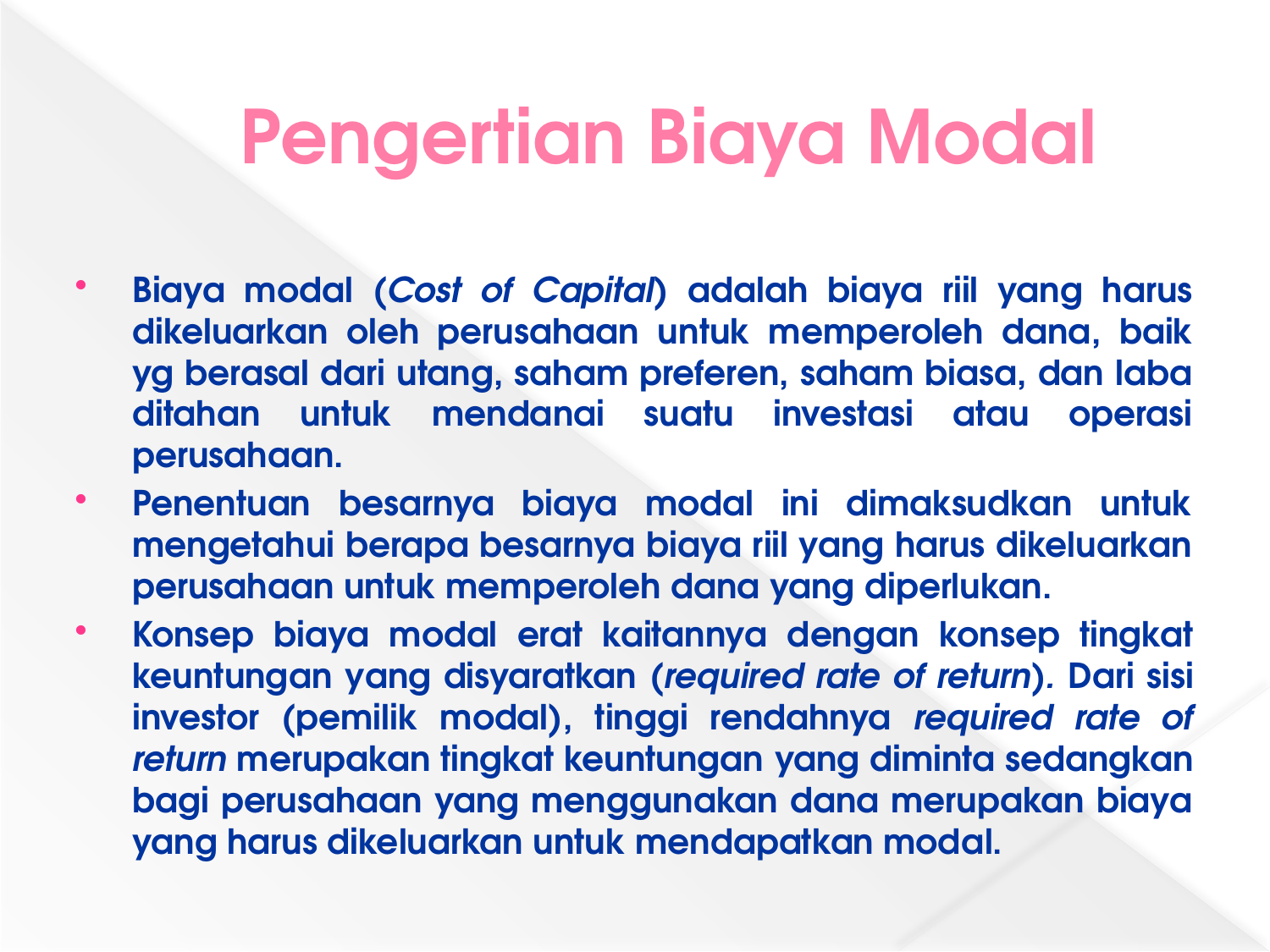

# Pengertian Biaya Modal
Biaya modal (Cost of Capital) adalah biaya riil yang harus dikeluarkan oleh perusahaan untuk memperoleh dana, baik yg berasal dari utang, saham preferen, saham biasa, dan laba ditahan untuk mendanai suatu investasi atau operasi perusahaan.
Penentuan besarnya biaya modal ini dimaksudkan untuk mengetahui berapa besarnya biaya riil yang harus dikeluarkan perusahaan untuk memperoleh dana yang diperlukan.
Konsep biaya modal erat kaitannya dengan konsep tingkat keuntungan yang disyaratkan (required rate of return). Dari sisi investor (pemilik modal), tinggi rendahnya required rate of return merupakan tingkat keuntungan yang diminta sedangkan bagi perusahaan yang menggunakan dana merupakan biaya yang harus dikeluarkan untuk mendapatkan modal.